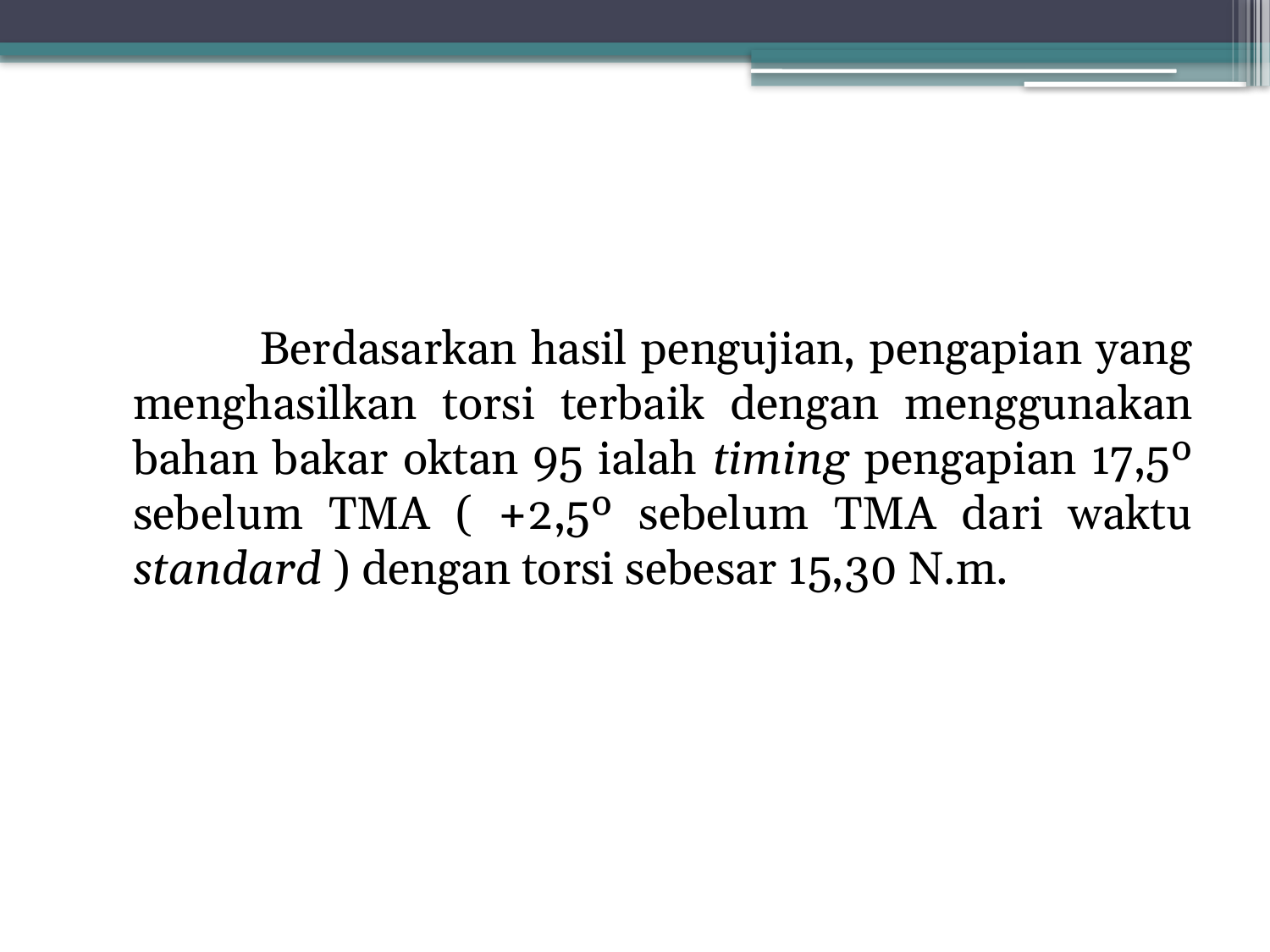

#
	Berdasarkan hasil pengujian, pengapian yang menghasilkan torsi terbaik dengan menggunakan bahan bakar oktan 95 ialah timing pengapian 17,5º sebelum TMA ( +2,5º sebelum TMA dari waktu standard ) dengan torsi sebesar 15,30 N.m.